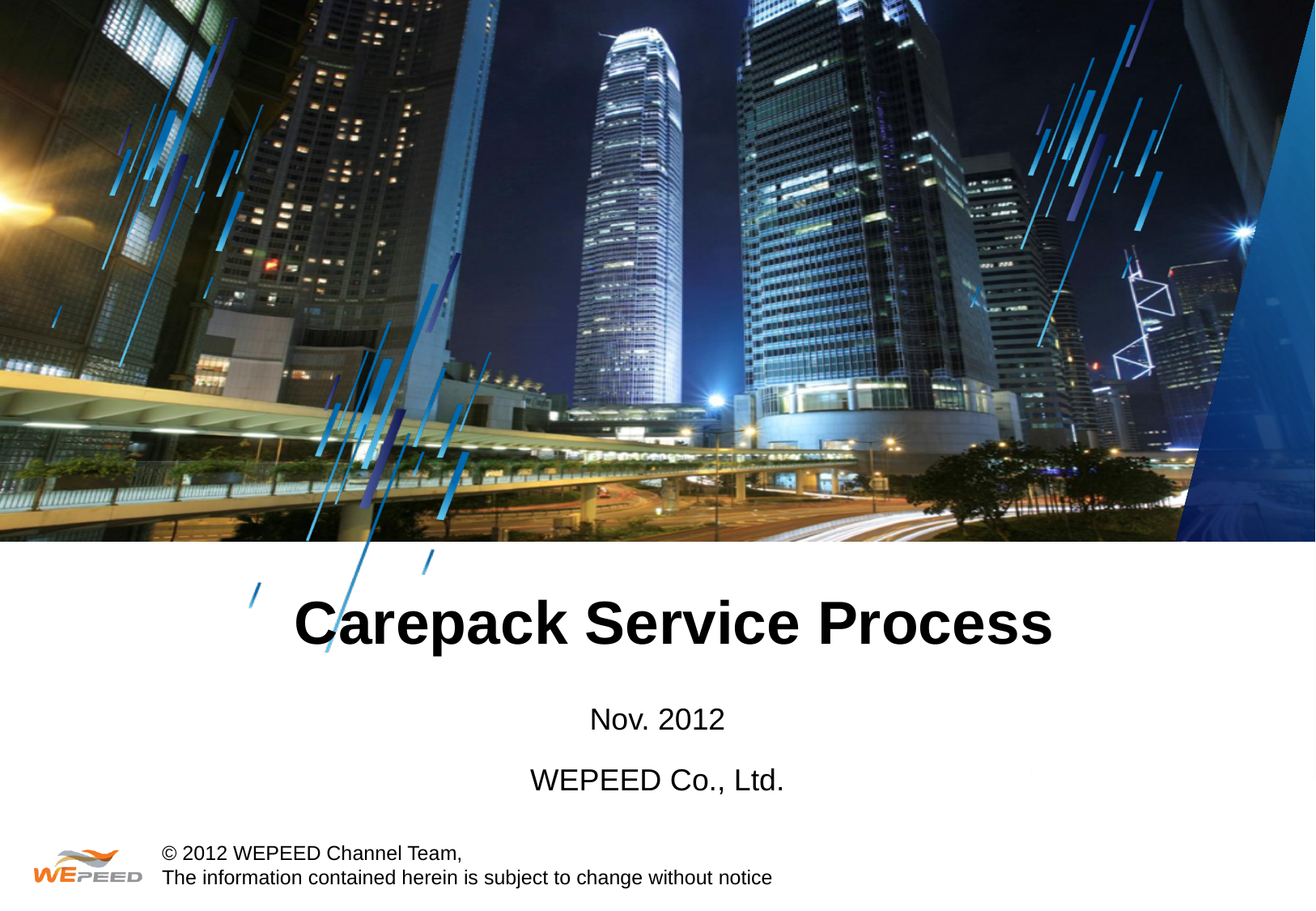

Carepack Service Process
Nov. 2012
WEPEED Co., Ltd.